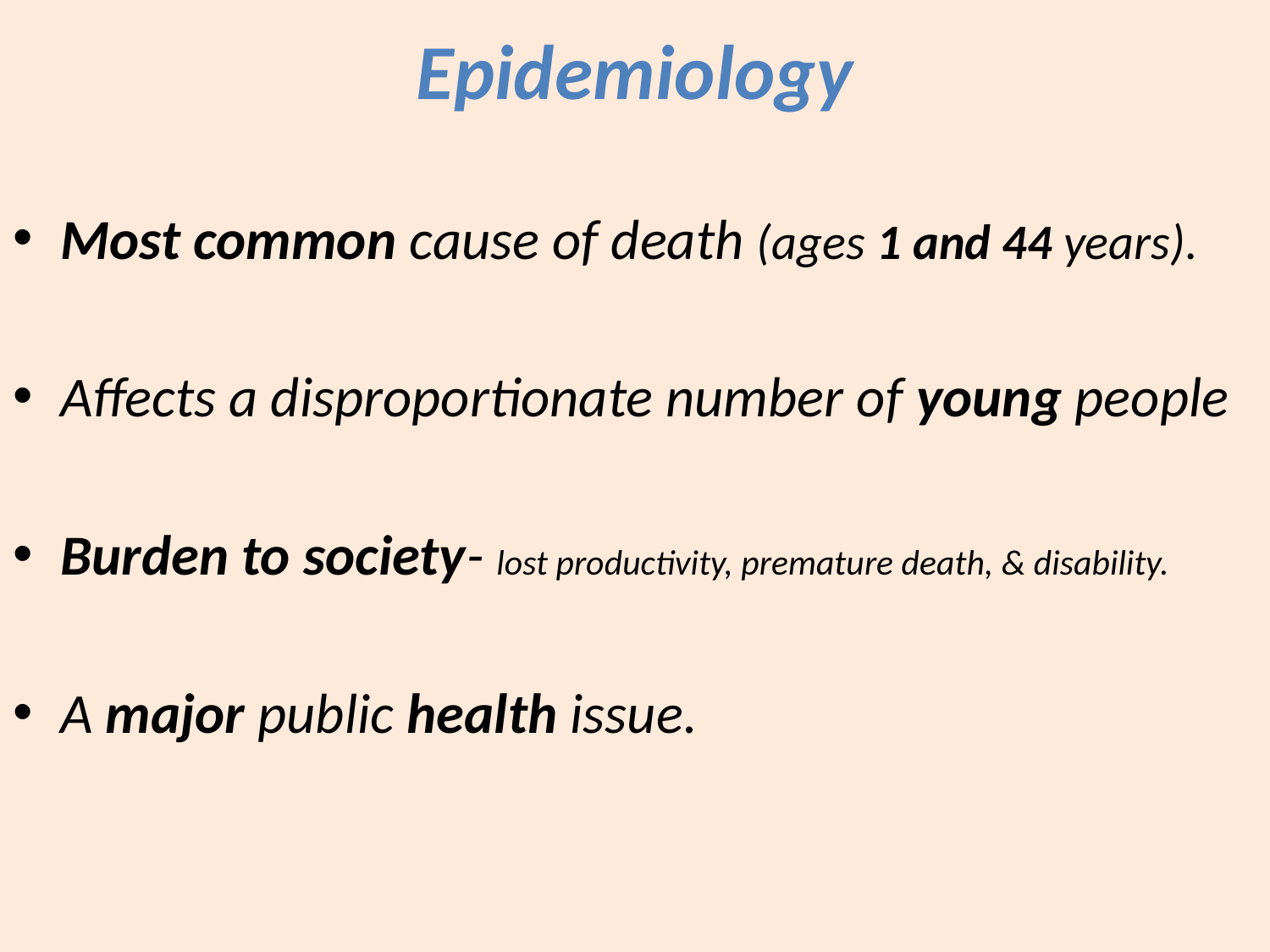

# Epidemiology
Most common cause of death (ages 1 and 44 years).

Affects a disproportionate number of young people

Burden to society- lost productivity, premature death, & disability.

A major public health issue.